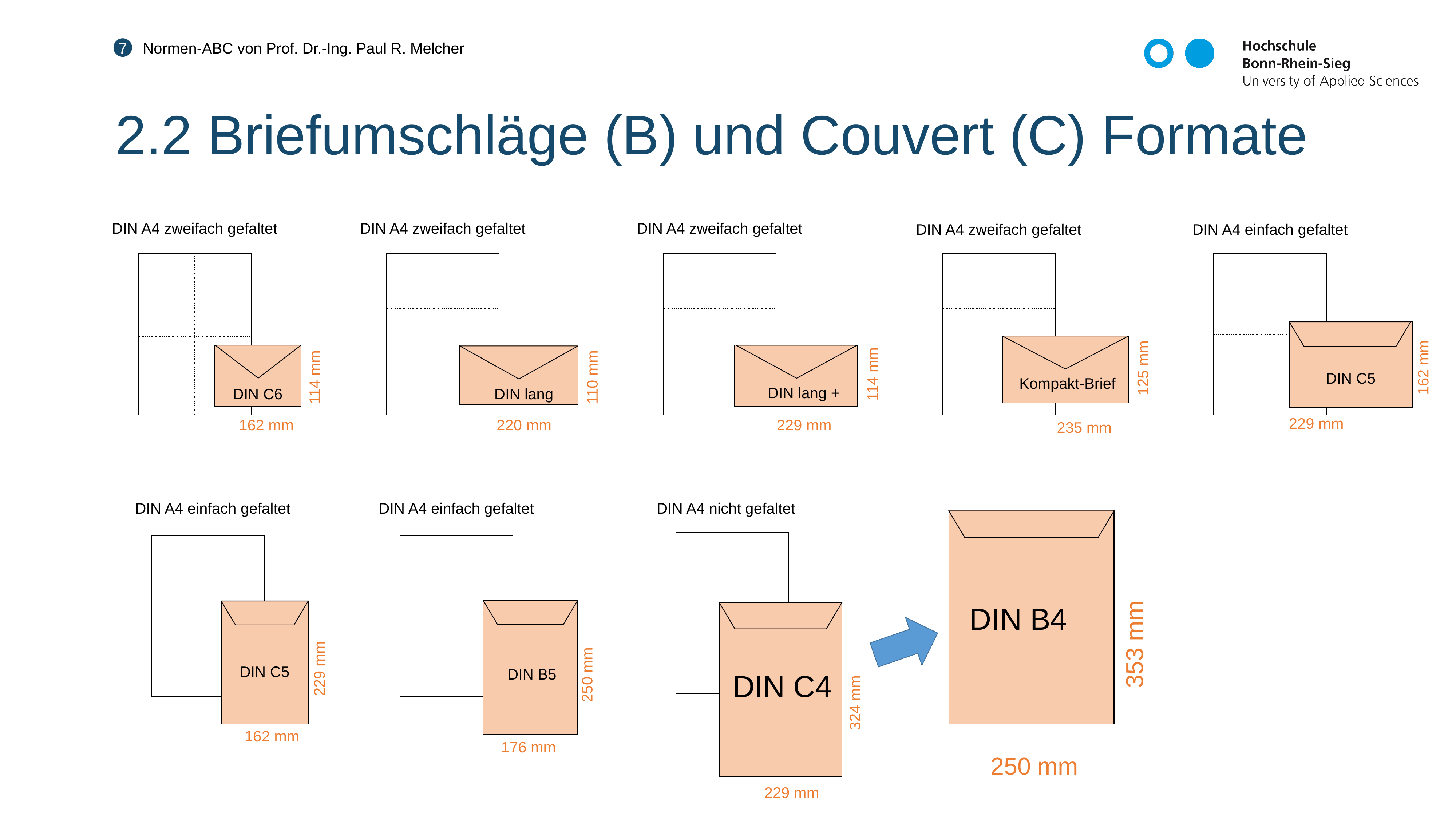

7
Normen-ABC von Prof. Dr.-Ing. Paul R. Melcher
# 2.2 Briefumschläge (B) und Couvert (C) Formate
DIN A4 zweifach gefaltet
DIN A4 zweifach gefaltet
DIN A4 zweifach gefaltet
DIN A4 zweifach gefaltet
DIN A4 einfach gefaltet

DIN C6

DIN lang

DIN lang +

Kompakt-Brief

DIN C5
162 mm
125 mm
114 mm
114 mm
110 mm
229 mm
162 mm
220 mm
229 mm
235 mm
DIN A4 einfach gefaltet
DIN A4 einfach gefaltet
DIN A4 nicht gefaltet

DIN B4

DIN C4

DIN C5

DIN B5
353 mm

229 mm
250 mm
324 mm
162 mm
176 mm
250 mm
229 mm